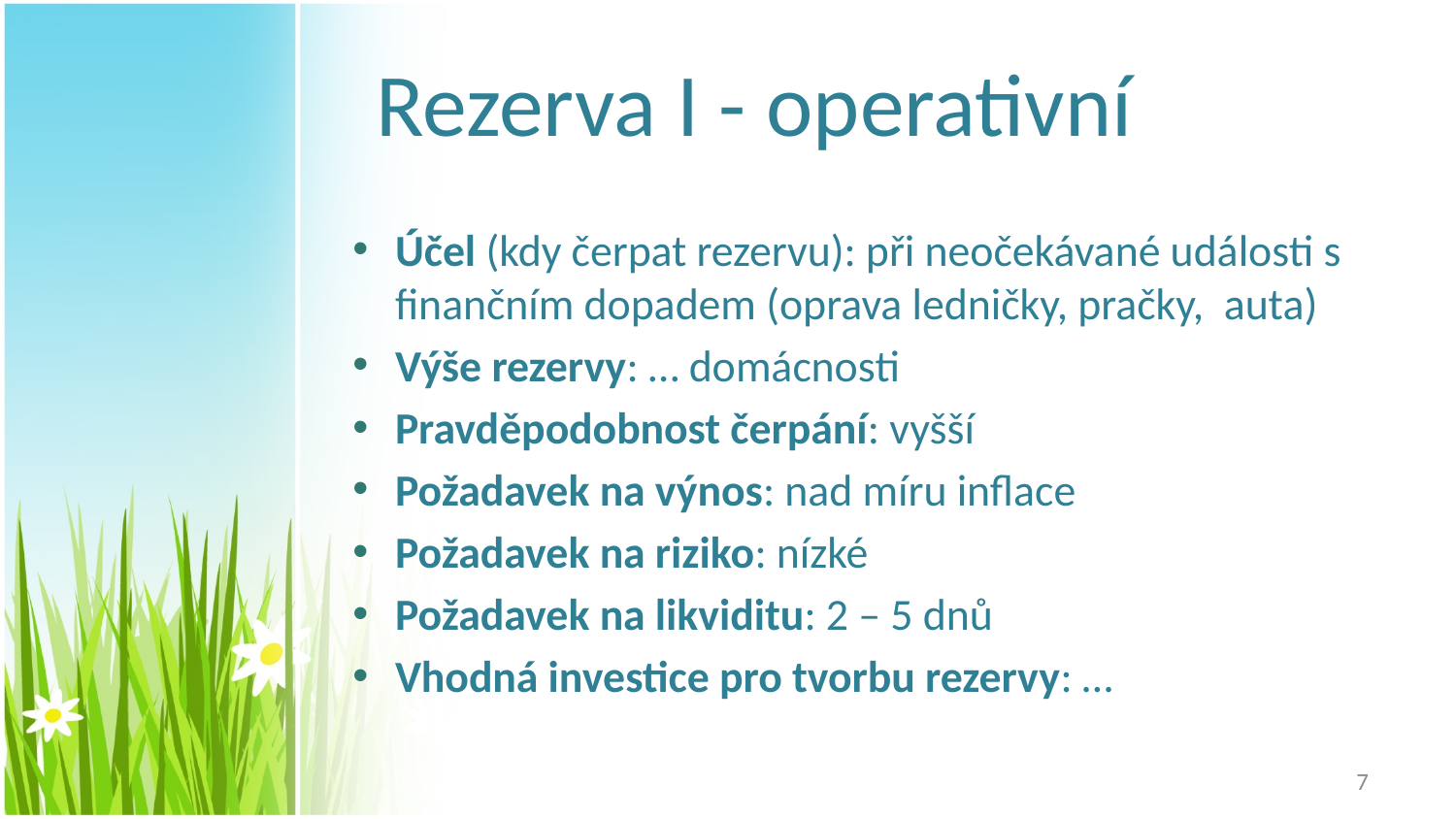

# Rezerva I - operativní
Účel (kdy čerpat rezervu): při neočekávané události s finančním dopadem (oprava ledničky, pračky,  auta)
Výše rezervy: … domácnosti
Pravděpodobnost čerpání: vyšší
Požadavek na výnos: nad míru inflace
Požadavek na riziko: nízké
Požadavek na likviditu: 2 – 5 dnů
Vhodná investice pro tvorbu rezervy: …
7